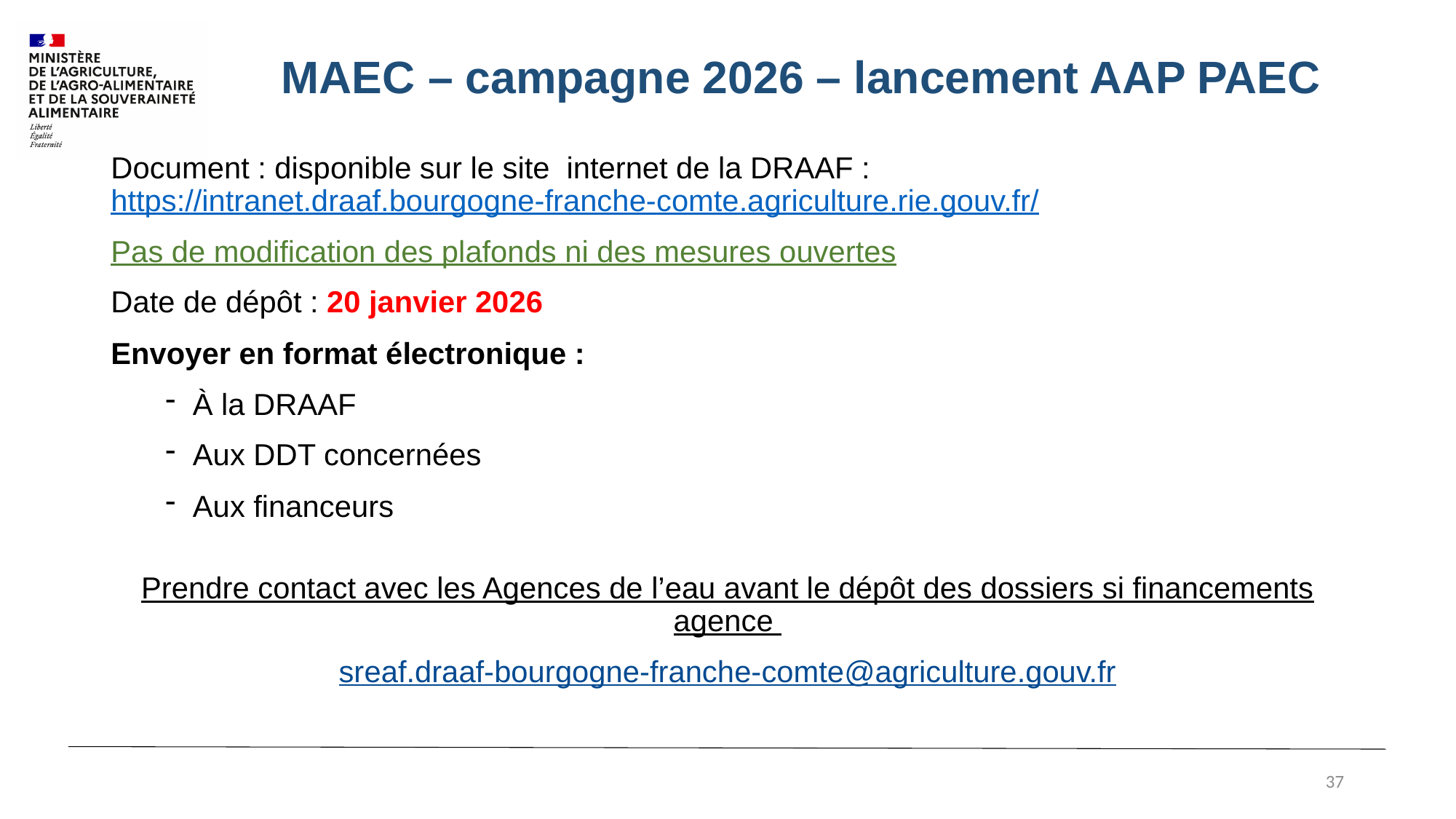

# MAEC – campagne 2026 – lancement AAP PAEC
Document : disponible sur le site  internet de la DRAAF : https://intranet.draaf.bourgogne-franche-comte.agriculture.rie.gouv.fr/
Pas de modification des plafonds ni des mesures ouvertes
Date de dépôt : 20 janvier 2026
Envoyer en format électronique :
À la DRAAF
Aux DDT concernées
Aux financeurs

Prendre contact avec les Agences de l’eau avant le dépôt des dossiers si financements agence
sreaf.draaf-bourgogne-franche-comte@agriculture.gouv.fr
37